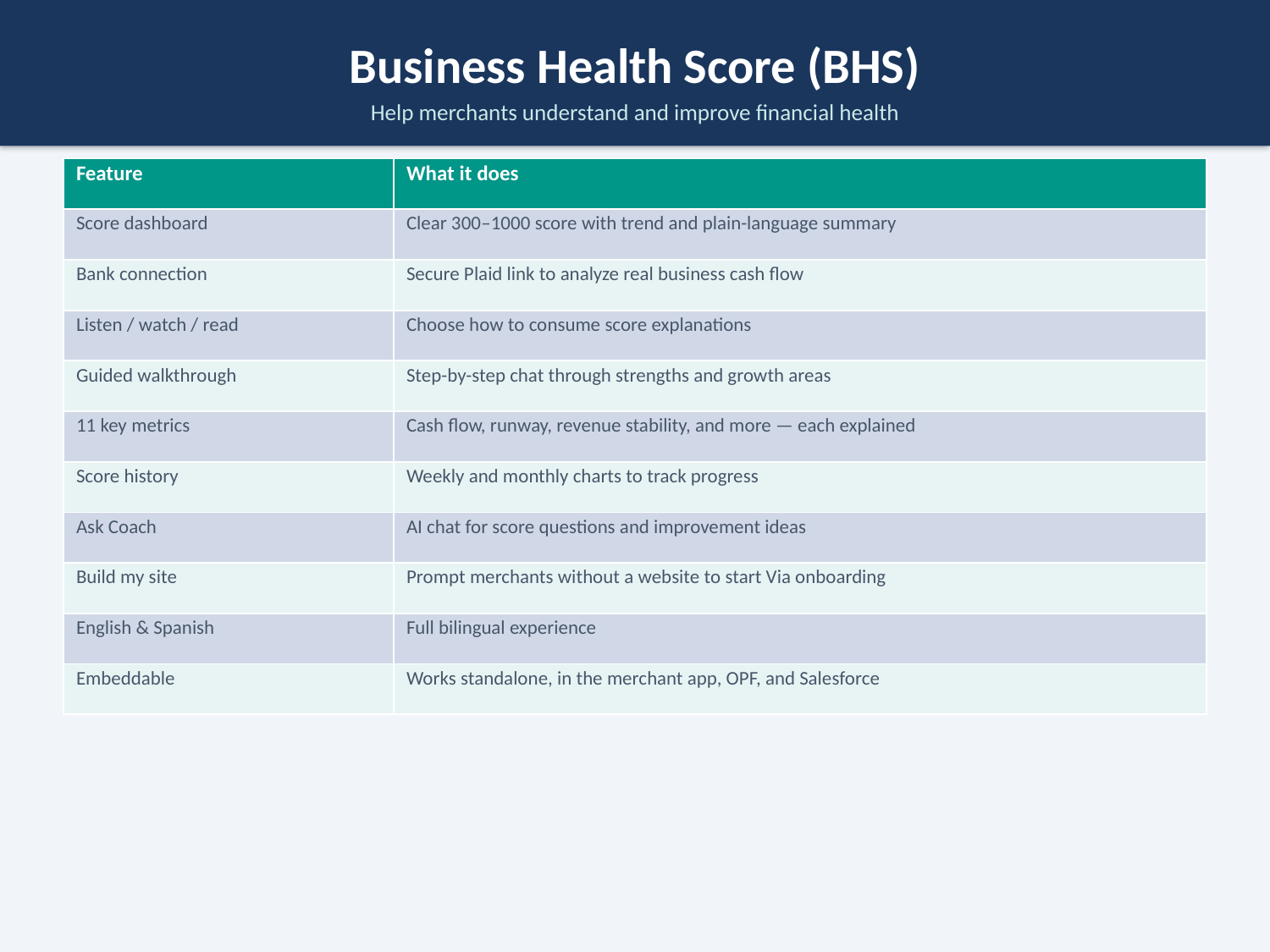

Business Health Score (BHS)
Help merchants understand and improve financial health
| Feature | What it does |
| --- | --- |
| Score dashboard | Clear 300–1000 score with trend and plain-language summary |
| Bank connection | Secure Plaid link to analyze real business cash flow |
| Listen / watch / read | Choose how to consume score explanations |
| Guided walkthrough | Step-by-step chat through strengths and growth areas |
| 11 key metrics | Cash flow, runway, revenue stability, and more — each explained |
| Score history | Weekly and monthly charts to track progress |
| Ask Coach | AI chat for score questions and improvement ideas |
| Build my site | Prompt merchants without a website to start Via onboarding |
| English & Spanish | Full bilingual experience |
| Embeddable | Works standalone, in the merchant app, OPF, and Salesforce |